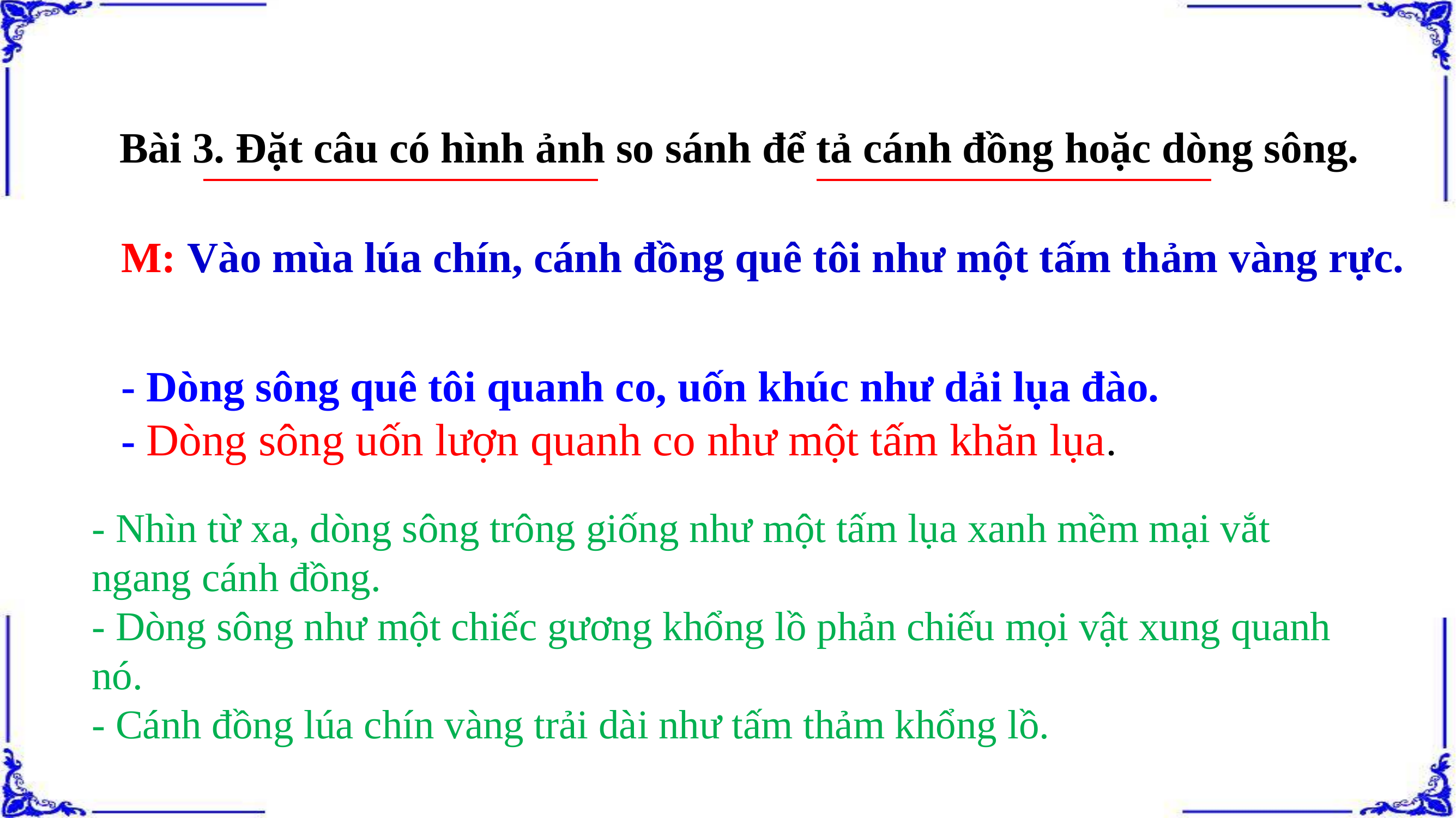

Bài 3. Đặt câu có hình ảnh so sánh để tả cánh đồng hoặc dòng sông.
M: Vào mùa lúa chín, cánh đồng quê tôi như một tấm thảm vàng rực.
- Dòng sông quê tôi quanh co, uốn khúc như dải lụa đào.
- Dòng sông uốn lượn quanh co như một tấm khăn lụa.
- Nhìn từ xa, dòng sông trông giống như một tấm lụa xanh mềm mại vắt ngang cánh đồng.
- Dòng sông như một chiếc gương khổng lồ phản chiếu mọi vật xung quanh nó.
- Cánh đồng lúa chín vàng trải dài như tấm thảm khổng lồ.